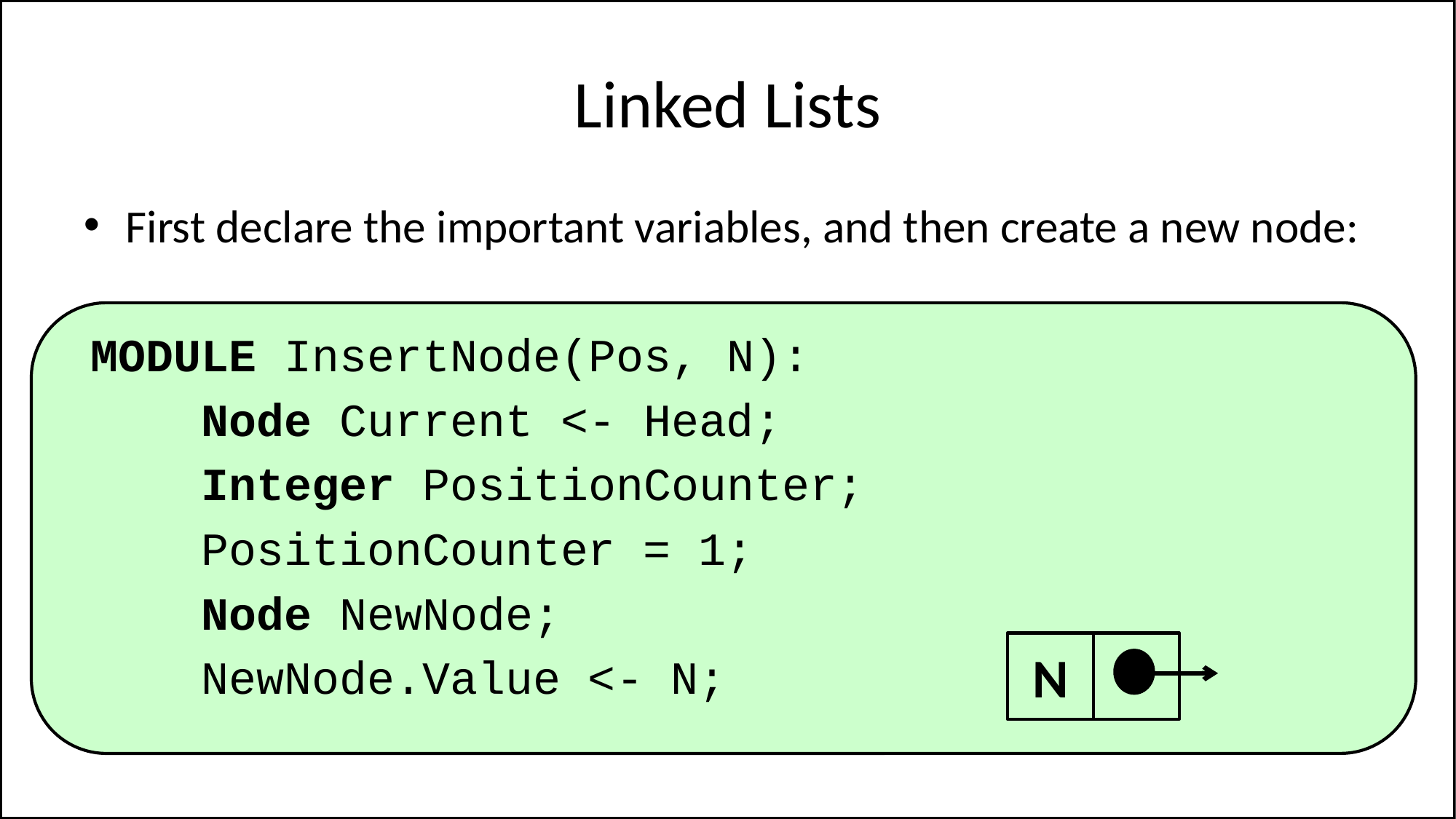

# Linked Lists
First declare the important variables, and then create a new node:

MODULE InsertNode(Pos, N):
    Node Current <- Head;
    Integer PositionCounter;
    PositionCounter = 1;
    Node NewNode;
    NewNode.Value <- N;

N